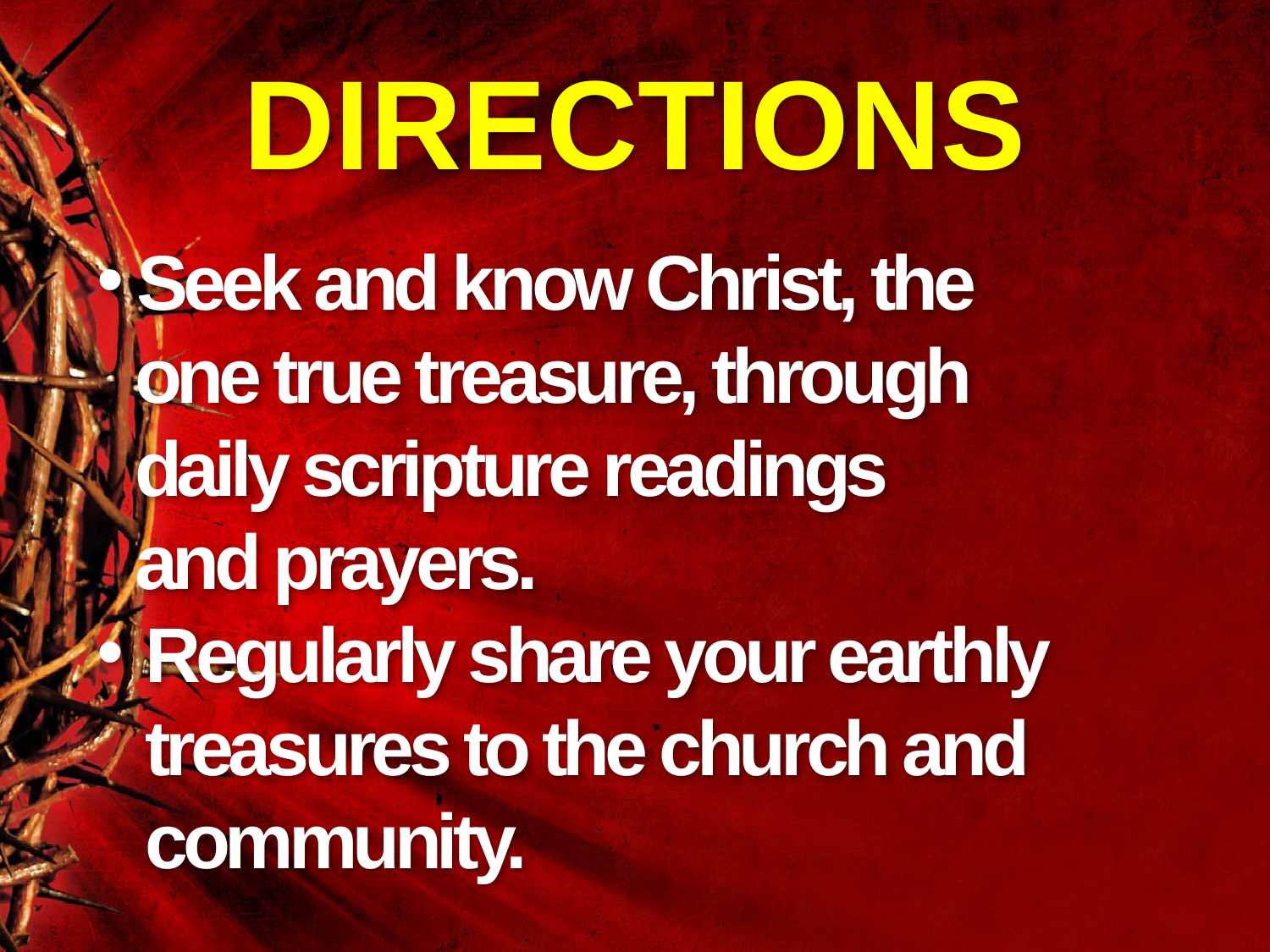

# DIRECTIONS
Seek and know Christ, the
  one true treasure, through
  daily scripture readings
  and prayers.
Regularly share your earthly treasures to the church and community.